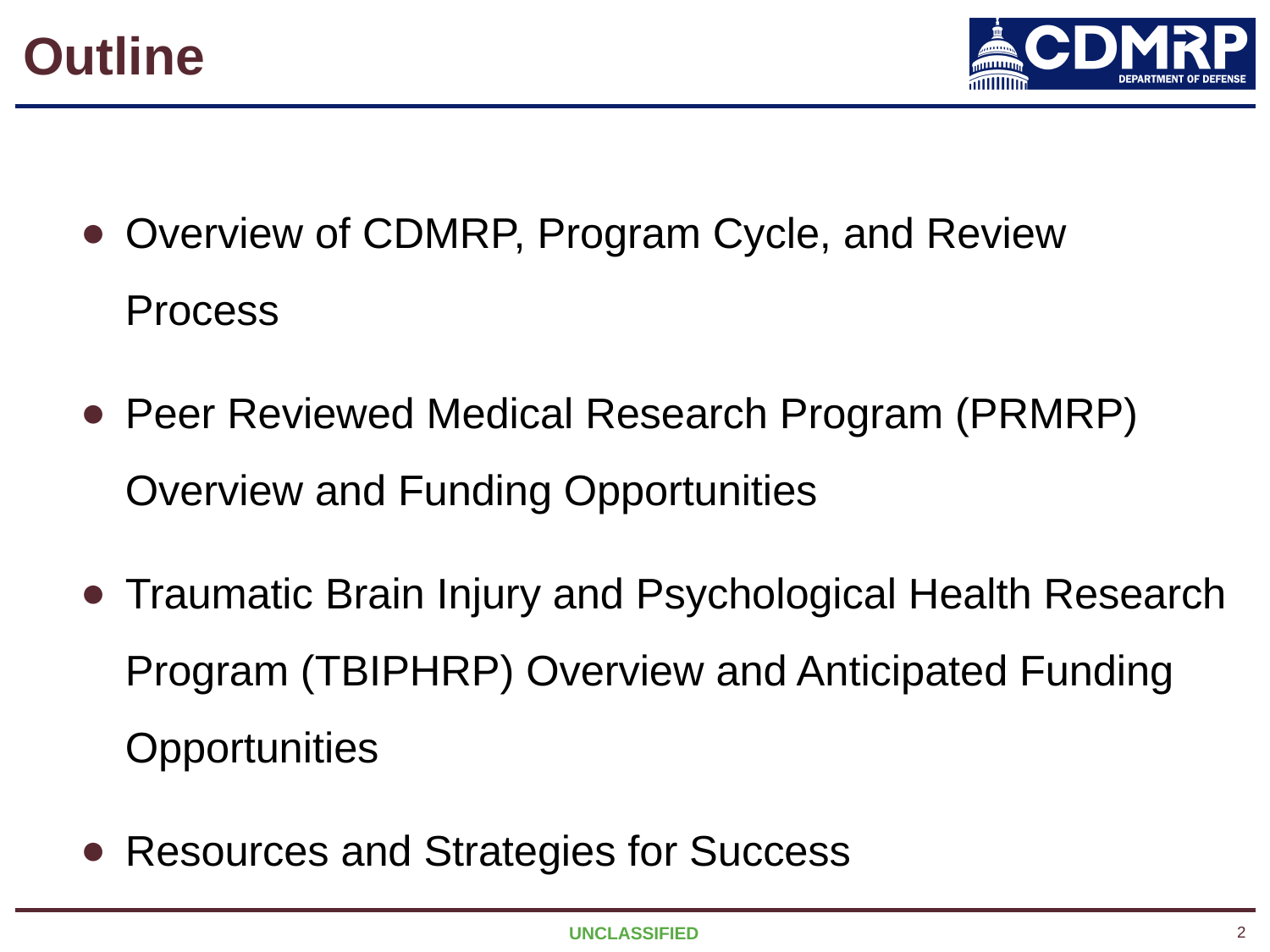

# Outline
Overview of CDMRP, Program Cycle, and Review Process
Peer Reviewed Medical Research Program (PRMRP) Overview and Funding Opportunities
Traumatic Brain Injury and Psychological Health Research Program (TBIPHRP) Overview and Anticipated Funding Opportunities
Resources and Strategies for Success